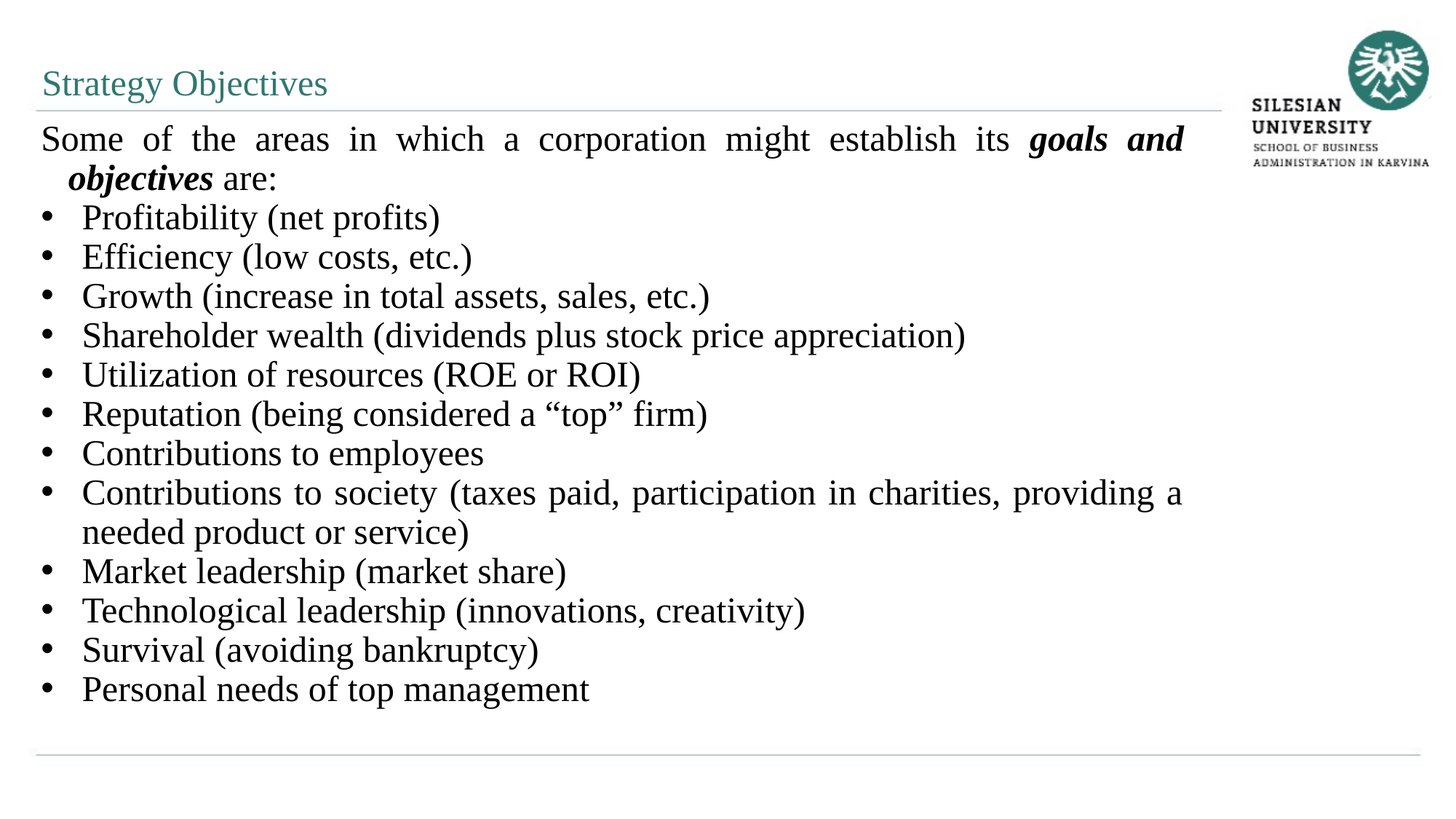

Strategy Objectives
Some of the areas in which a corporation might establish its goals and objectives are:
Profitability (net profits)
Efficiency (low costs, etc.)
Growth (increase in total assets, sales, etc.)
Shareholder wealth (dividends plus stock price appreciation)
Utilization of resources (ROE or ROI)
Reputation (being considered a “top” firm)
Contributions to employees
Contributions to society (taxes paid, participation in charities, providing a needed product or service)
Market leadership (market share)
Technological leadership (innovations, creativity)
Survival (avoiding bankruptcy)
Personal needs of top management